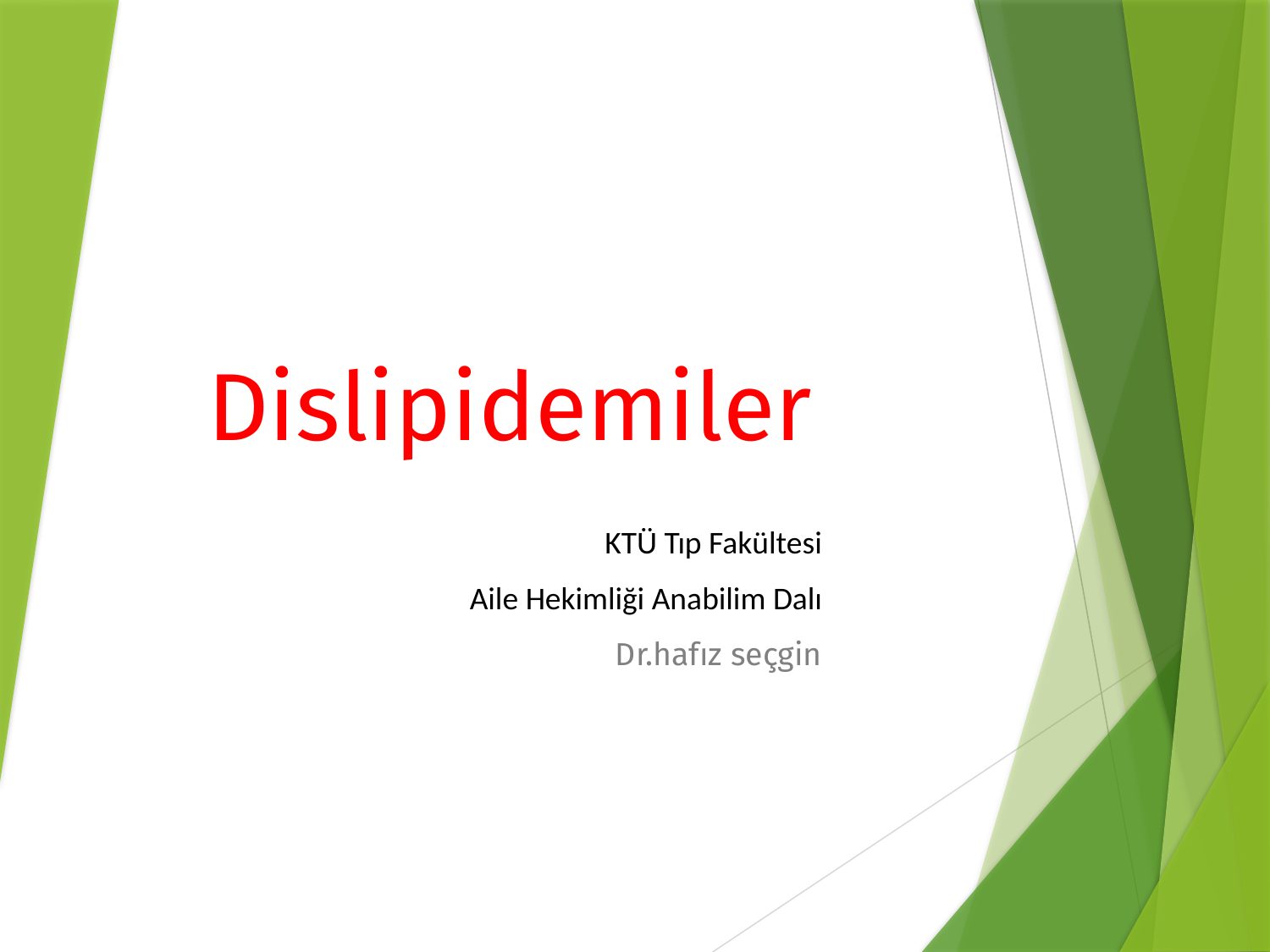

# Dislipidemiler
 KTÜ Tıp Fakültesi
Aile Hekimliği Anabilim Dalı
 Dr.hafız seçgin